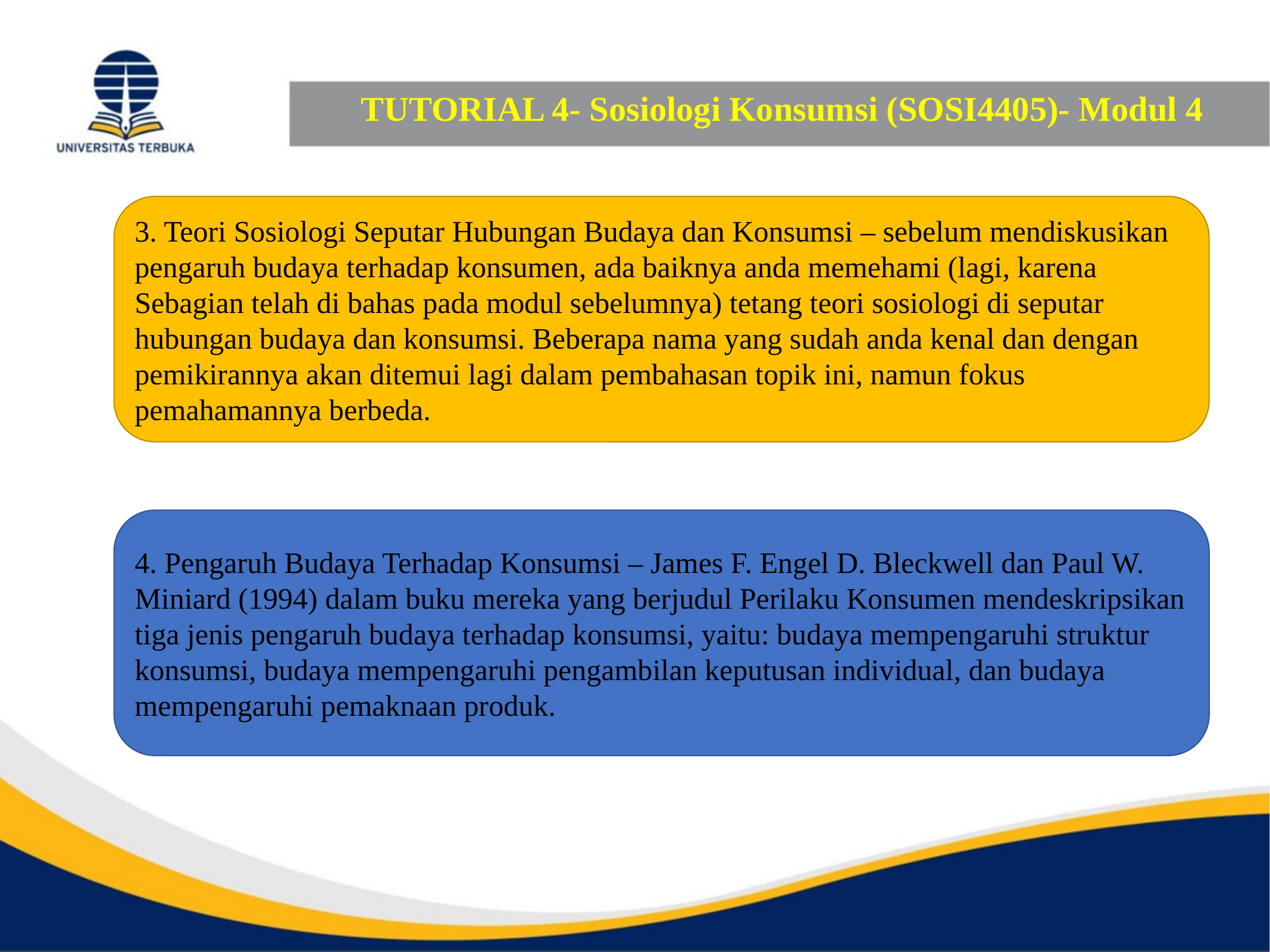

# TUTORIAL 4- Sosiologi Konsumsi (SOSI4405)- Modul 4
3. Teori Sosiologi Seputar Hubungan Budaya dan Konsumsi – sebelum mendiskusikan pengaruh budaya terhadap konsumen, ada baiknya anda memehami (lagi, karena Sebagian telah di bahas pada modul sebelumnya) tetang teori sosiologi di seputar hubungan budaya dan konsumsi. Beberapa nama yang sudah anda kenal dan dengan pemikirannya akan ditemui lagi dalam pembahasan topik ini, namun fokus pemahamannya berbeda.
4. Pengaruh Budaya Terhadap Konsumsi – James F. Engel D. Bleckwell dan Paul W. Miniard (1994) dalam buku mereka yang berjudul Perilaku Konsumen mendeskripsikan tiga jenis pengaruh budaya terhadap konsumsi, yaitu: budaya mempengaruhi struktur konsumsi, budaya mempengaruhi pengambilan keputusan individual, dan budaya mempengaruhi pemaknaan produk.